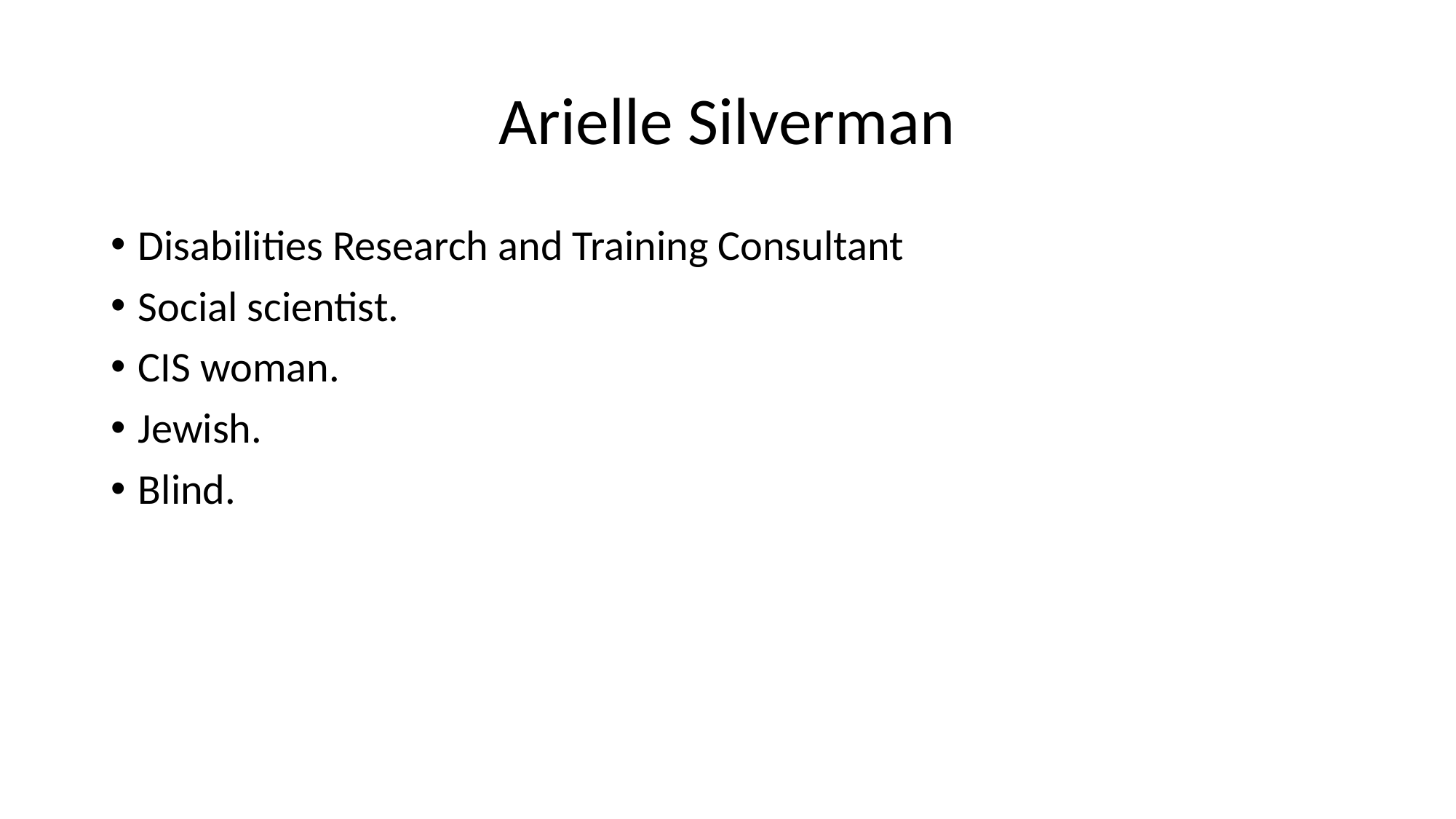

# Arielle Silverman
Disabilities Research and Training Consultant
Social scientist.
CIS woman.
Jewish.
Blind.